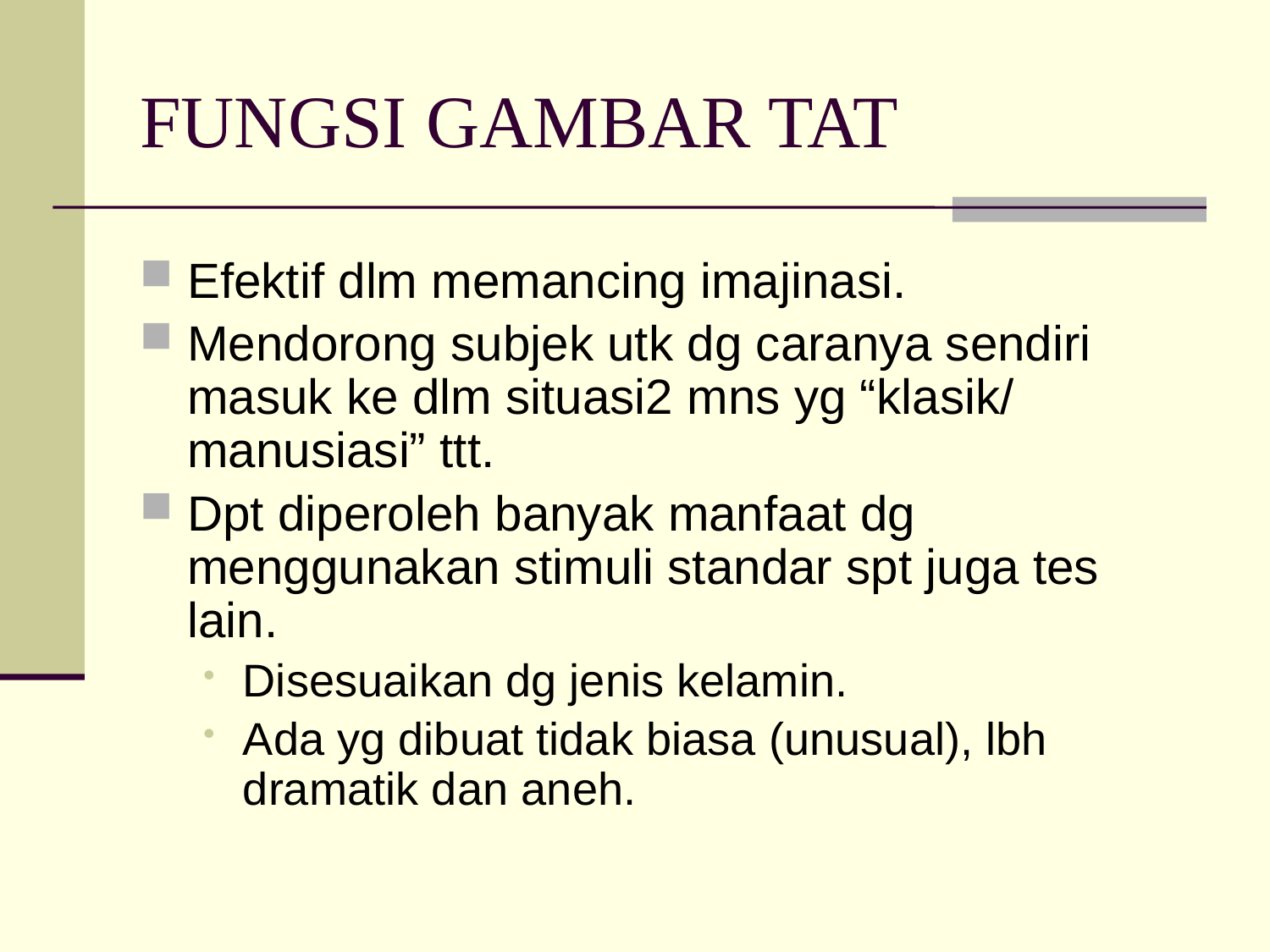

# FUNGSI GAMBAR TAT
Efektif dlm memancing imajinasi.
Mendorong subjek utk dg caranya sendiri masuk ke dlm situasi2 mns yg “klasik/ manusiasi” ttt.
Dpt diperoleh banyak manfaat dg menggunakan stimuli standar spt juga tes lain.
Disesuaikan dg jenis kelamin.
Ada yg dibuat tidak biasa (unusual), lbh dramatik dan aneh.